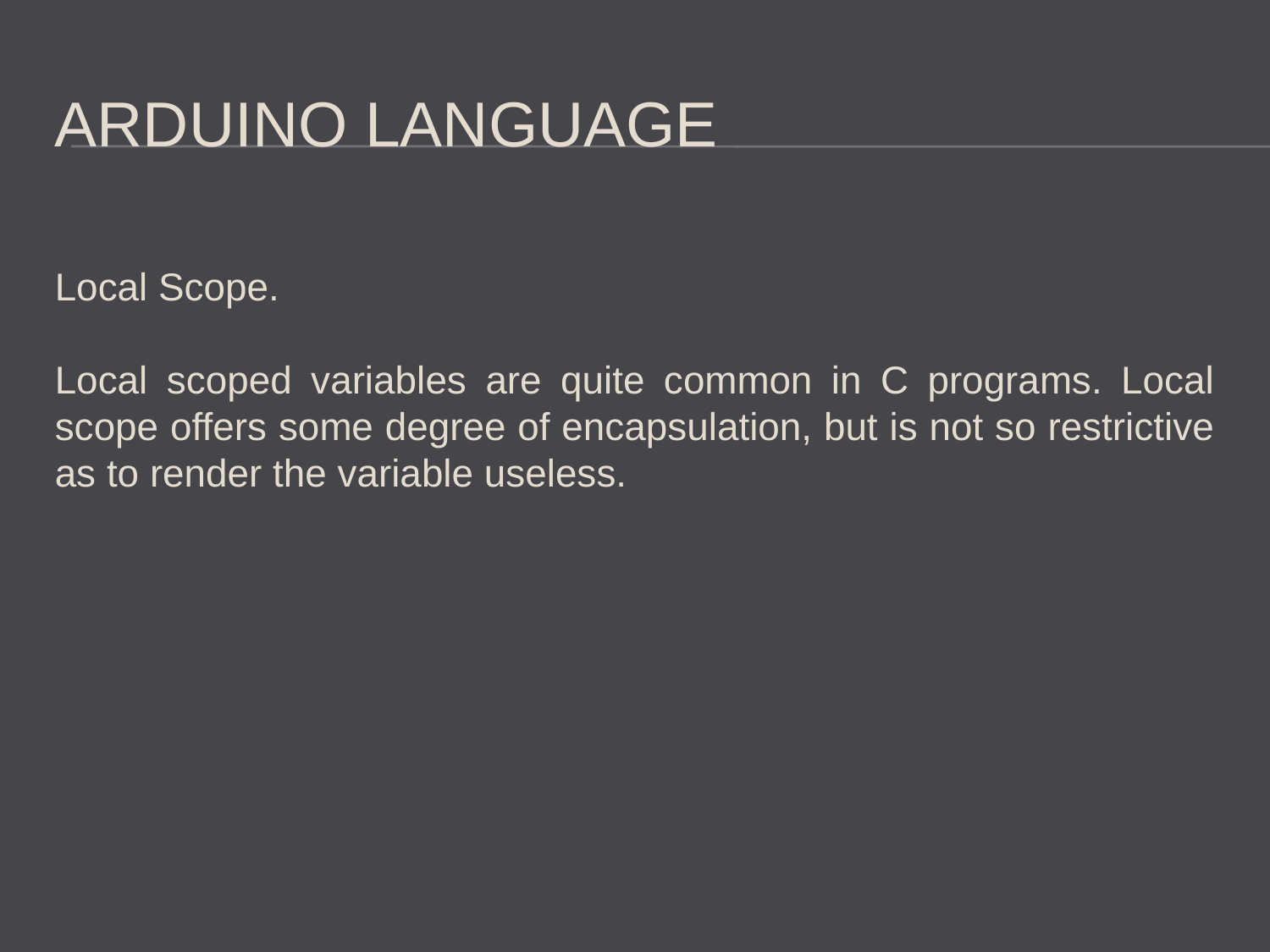

# Arduino Language

Local Scope.

Local scoped variables are quite common in C programs. Local scope offers some degree of encapsulation, but is not so restrictive as to render the variable useless.